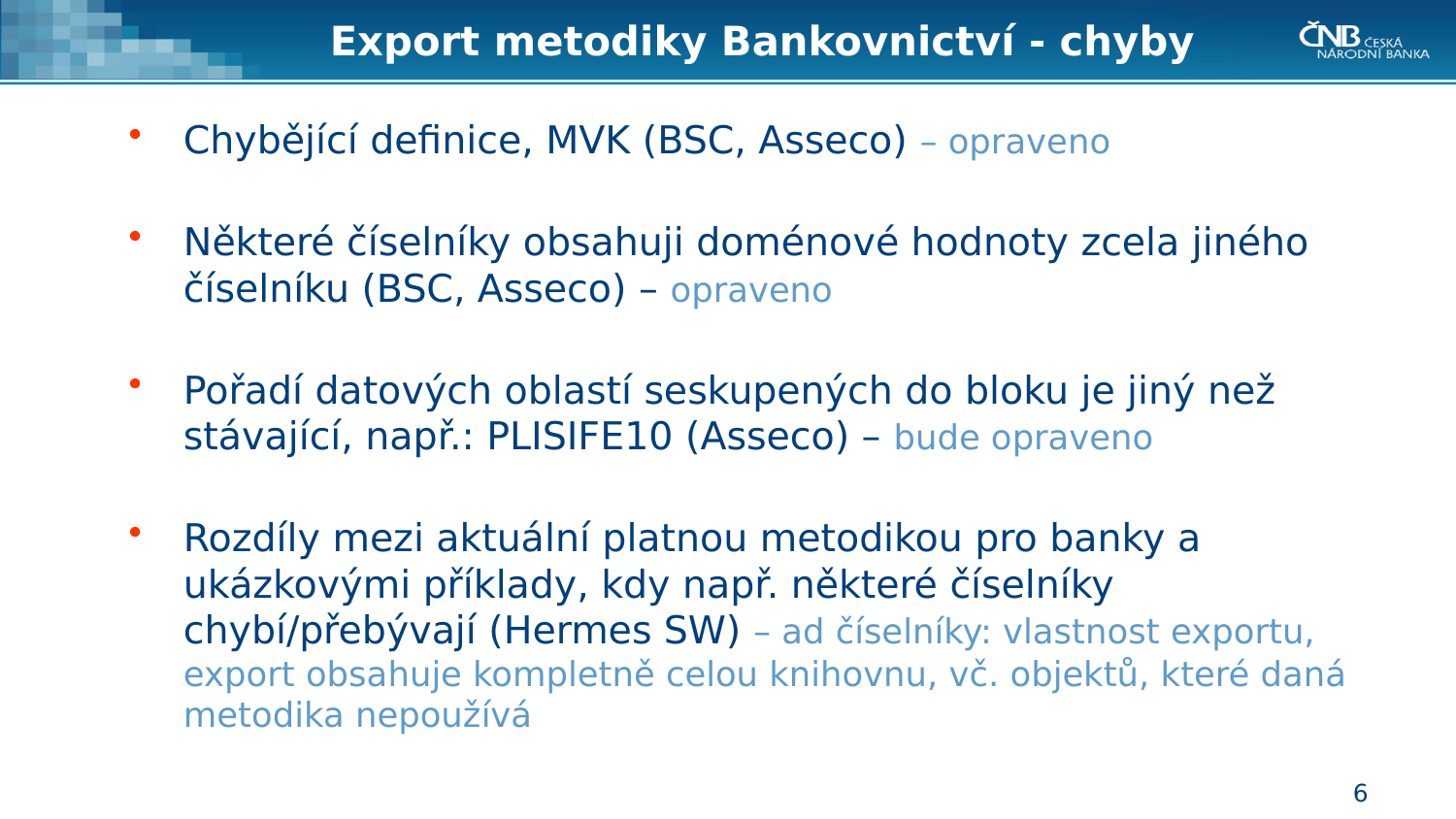

# Export metodiky Bankovnictví - chyby
Chybějící definice, MVK (BSC, Asseco) – opraveno

Některé číselníky obsahuji doménové hodnoty zcela jiného číselníku (BSC, Asseco) – opraveno

Pořadí datových oblastí seskupených do bloku je jiný než stávající, např.: PLISIFE10 (Asseco) – bude opraveno

Rozdíly mezi aktuální platnou metodikou pro banky a ukázkovými příklady, kdy např. některé číselníky chybí/přebývají (Hermes SW) – ad číselníky: vlastnost exportu, export obsahuje kompletně celou knihovnu, vč. objektů, které daná metodika nepoužívá

6